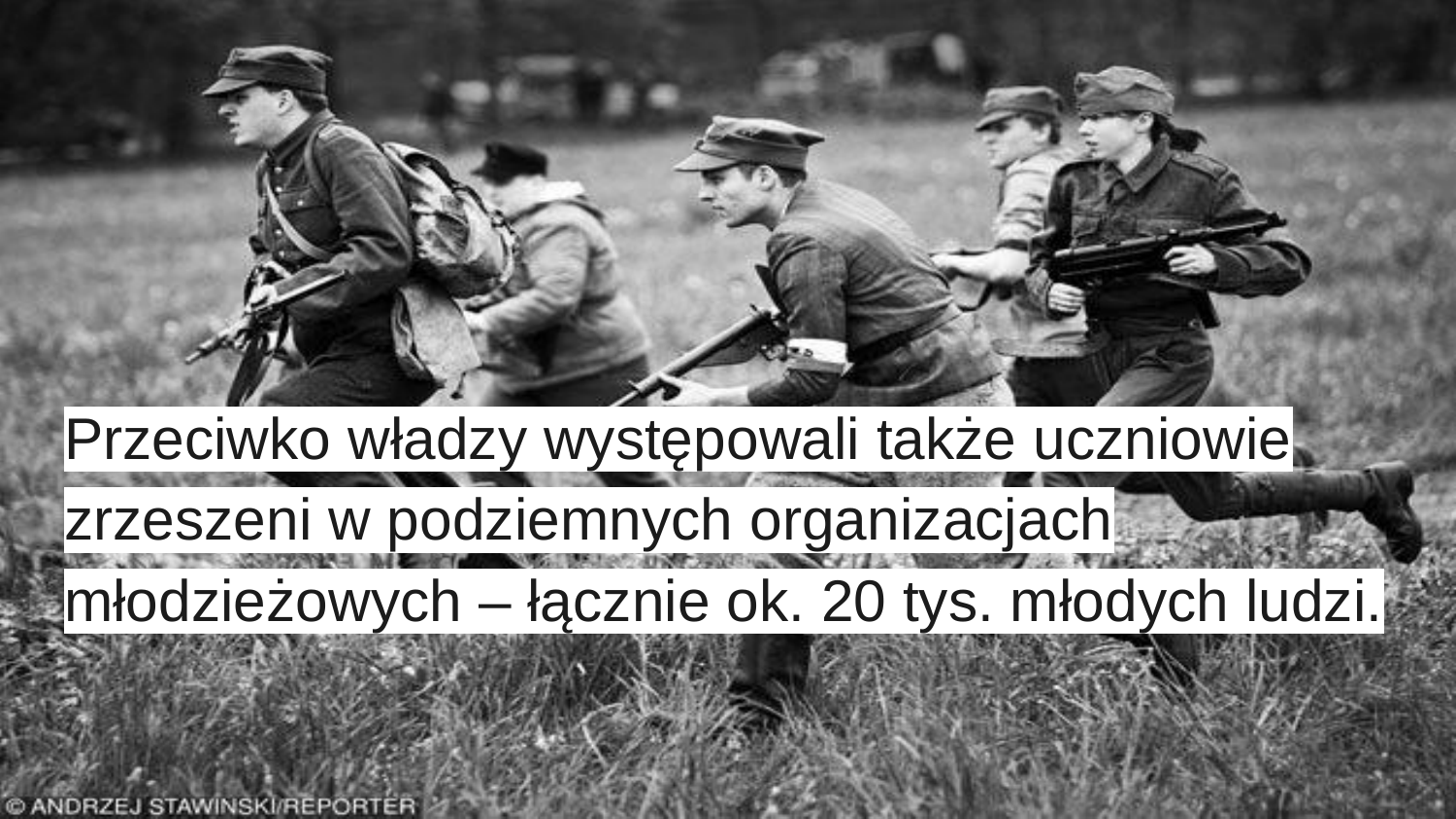

#

Przeciwko władzy występowali także uczniowie zrzeszeni w podziemnych organizacjach młodzieżowych – łącznie ok. 20 tys. młodych ludzi.